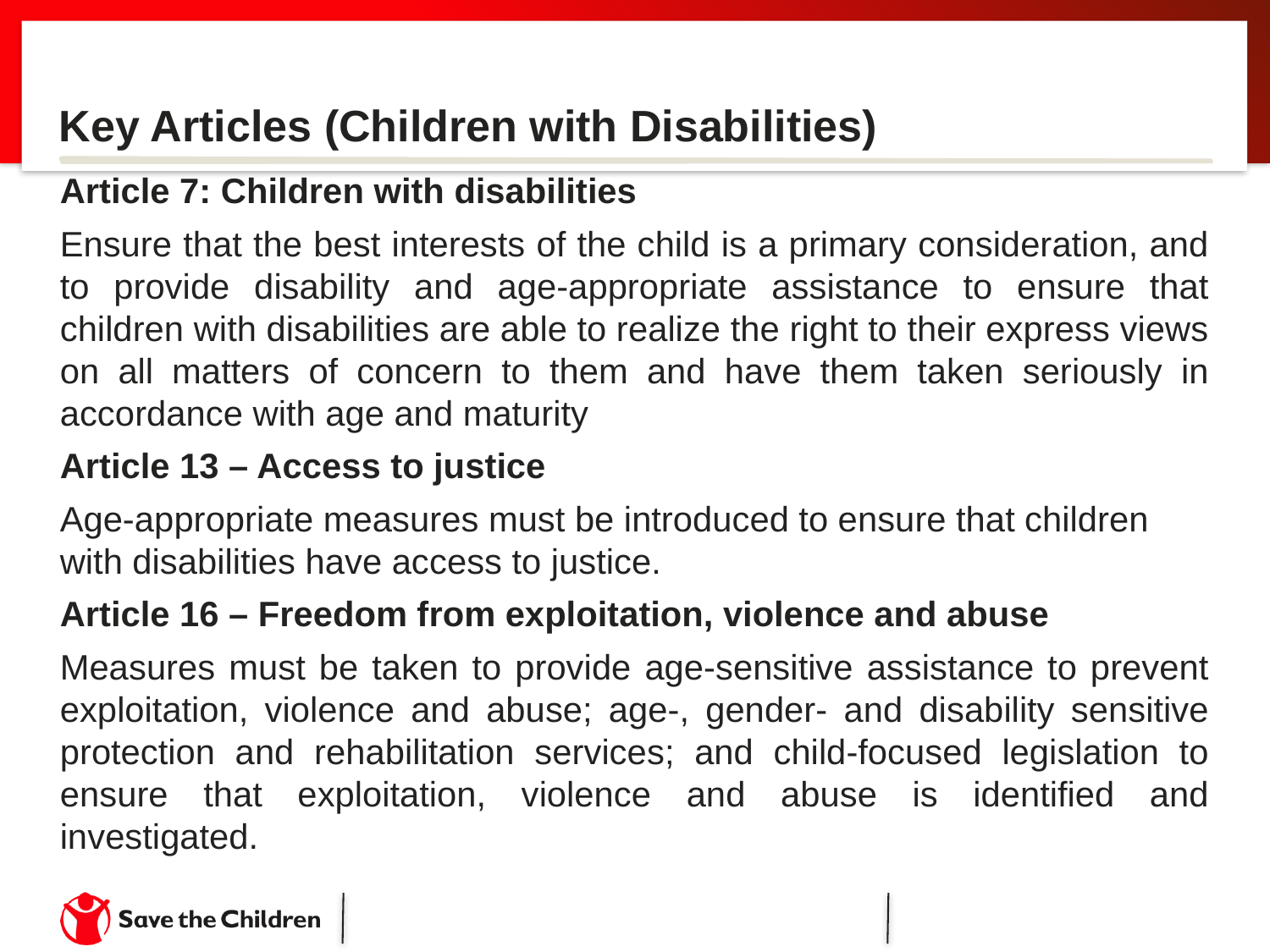

#
Key Articles (Children with Disabilities)
Article 7: Children with disabilities
Ensure that the best interests of the child is a primary consideration, and to provide disability and age-appropriate assistance to ensure that children with disabilities are able to realize the right to their express views on all matters of concern to them and have them taken seriously in accordance with age and maturity
Article 13 – Access to justice
Age-appropriate measures must be introduced to ensure that children with disabilities have access to justice.
Article 16 – Freedom from exploitation, violence and abuse
Measures must be taken to provide age-sensitive assistance to prevent exploitation, violence and abuse; age-, gender- and disability sensitive protection and rehabilitation services; and child-focused legislation to ensure that exploitation, violence and abuse is identified and investigated.